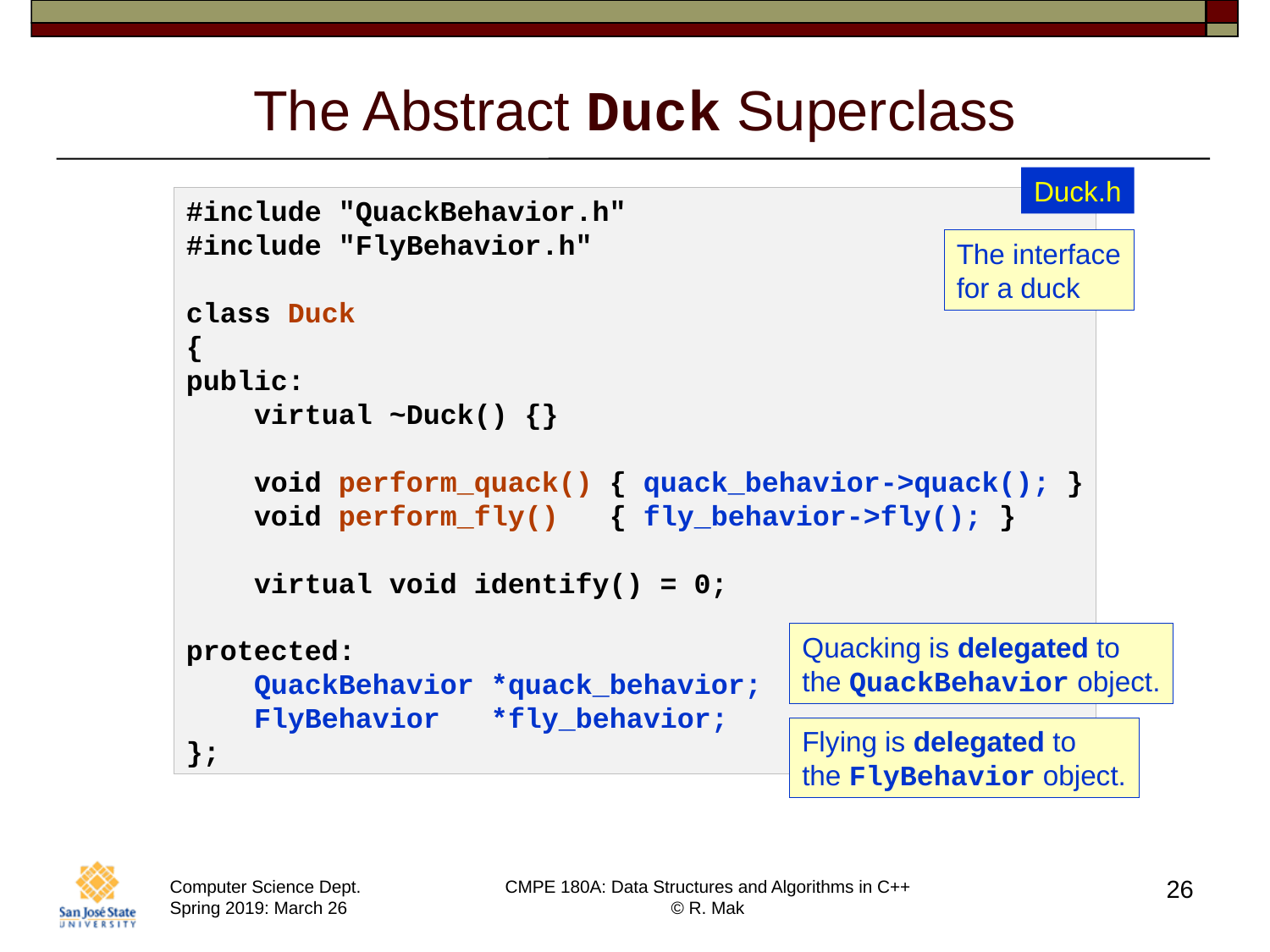

# The Abstract Duck Superclass
Duck.h
#include "QuackBehavior.h"
#include "FlyBehavior.h"

class Duck
{
public:
    virtual ~Duck() {}

    void perform_quack() { quack_behavior->quack(); }
    void perform_fly()   { fly_behavior->fly(); }

    virtual void identify() = 0;
protected:
    QuackBehavior *quack_behavior;
    FlyBehavior   *fly_behavior;
};
The interface
for a duck
Quacking is delegated to
the QuackBehavior object.
Flying is delegated to
the FlyBehavior object.
26